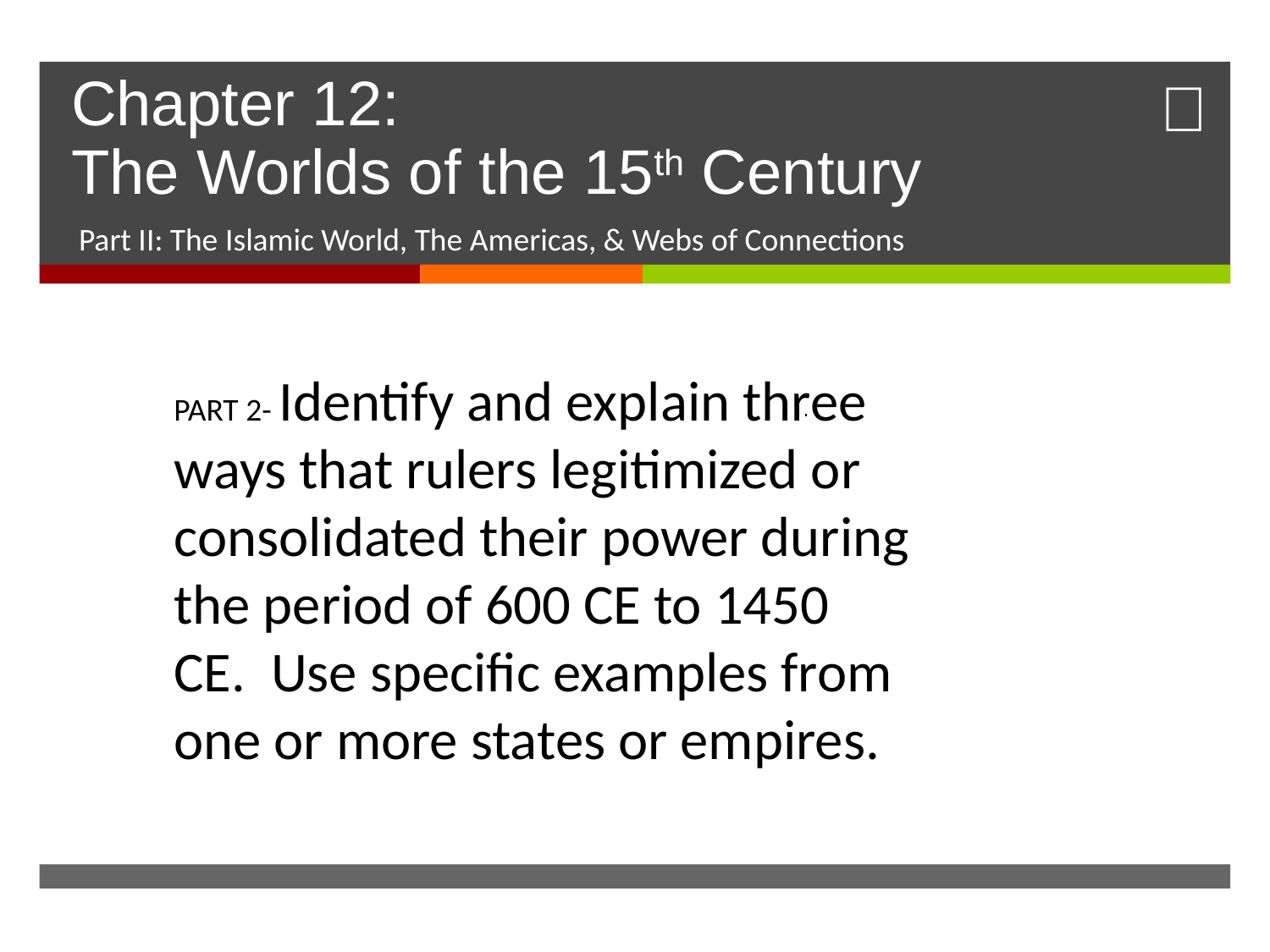

# Chapter 12: The Worlds of the 15th Century
Part II: The Islamic World, The Americas, & Webs of Connections
PART 2- Identify and explain three ways that rulers legitimized or consolidated their power during the period of 600 CE to 1450 CE.  Use specific examples from one or more states or empires.